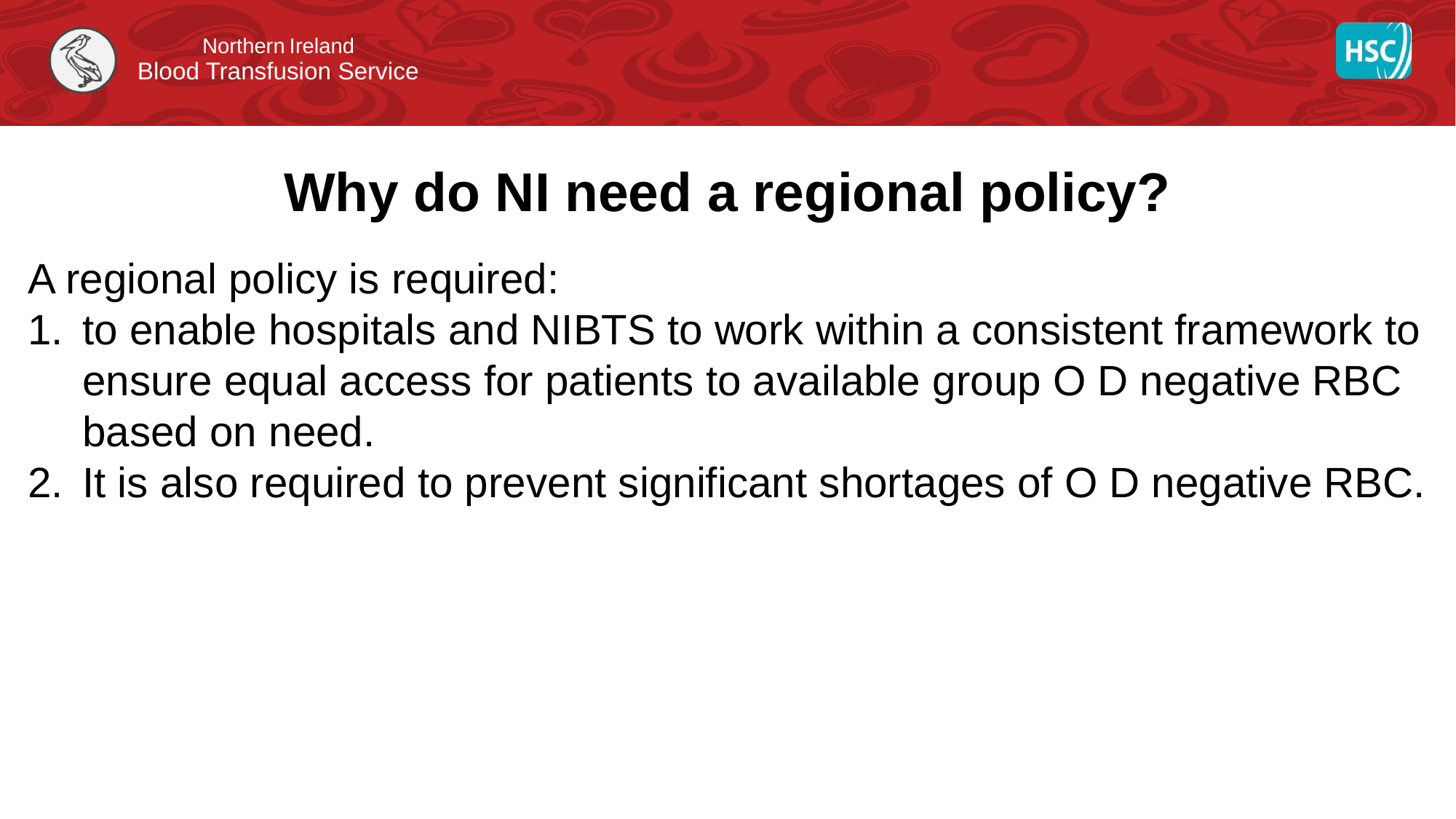

# Why do NI need a regional policy?
A regional policy is required:
to enable hospitals and NIBTS to work within a consistent framework to ensure equal access for patients to available group O D negative RBC based on need.
It is also required to prevent significant shortages of O D negative RBC.